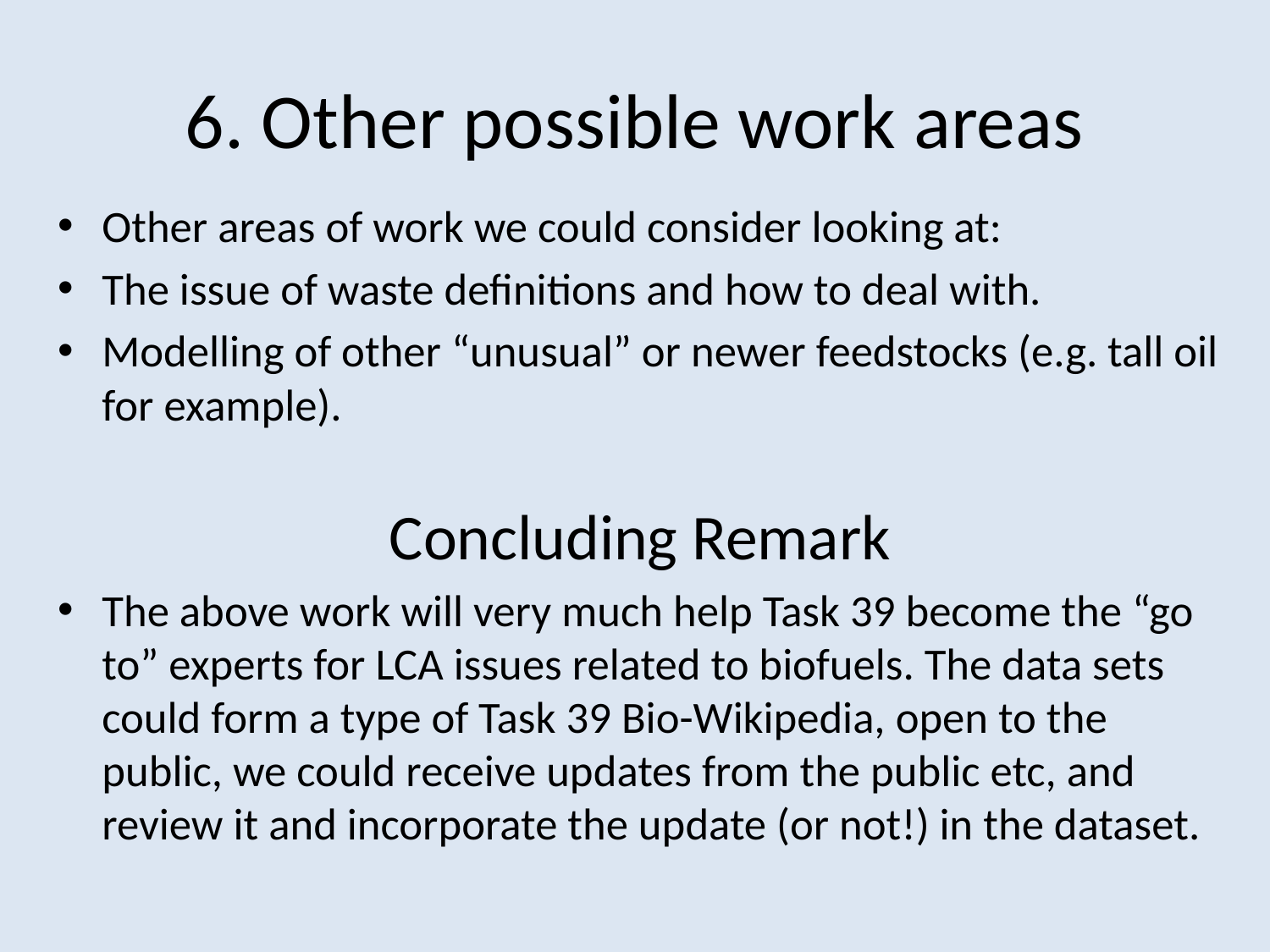

# 6. Other possible work areas
Other areas of work we could consider looking at:
The issue of waste definitions and how to deal with.
Modelling of other “unusual” or newer feedstocks (e.g. tall oil for example).
Concluding Remark
The above work will very much help Task 39 become the “go to” experts for LCA issues related to biofuels. The data sets could form a type of Task 39 Bio-Wikipedia, open to the public, we could receive updates from the public etc, and review it and incorporate the update (or not!) in the dataset.